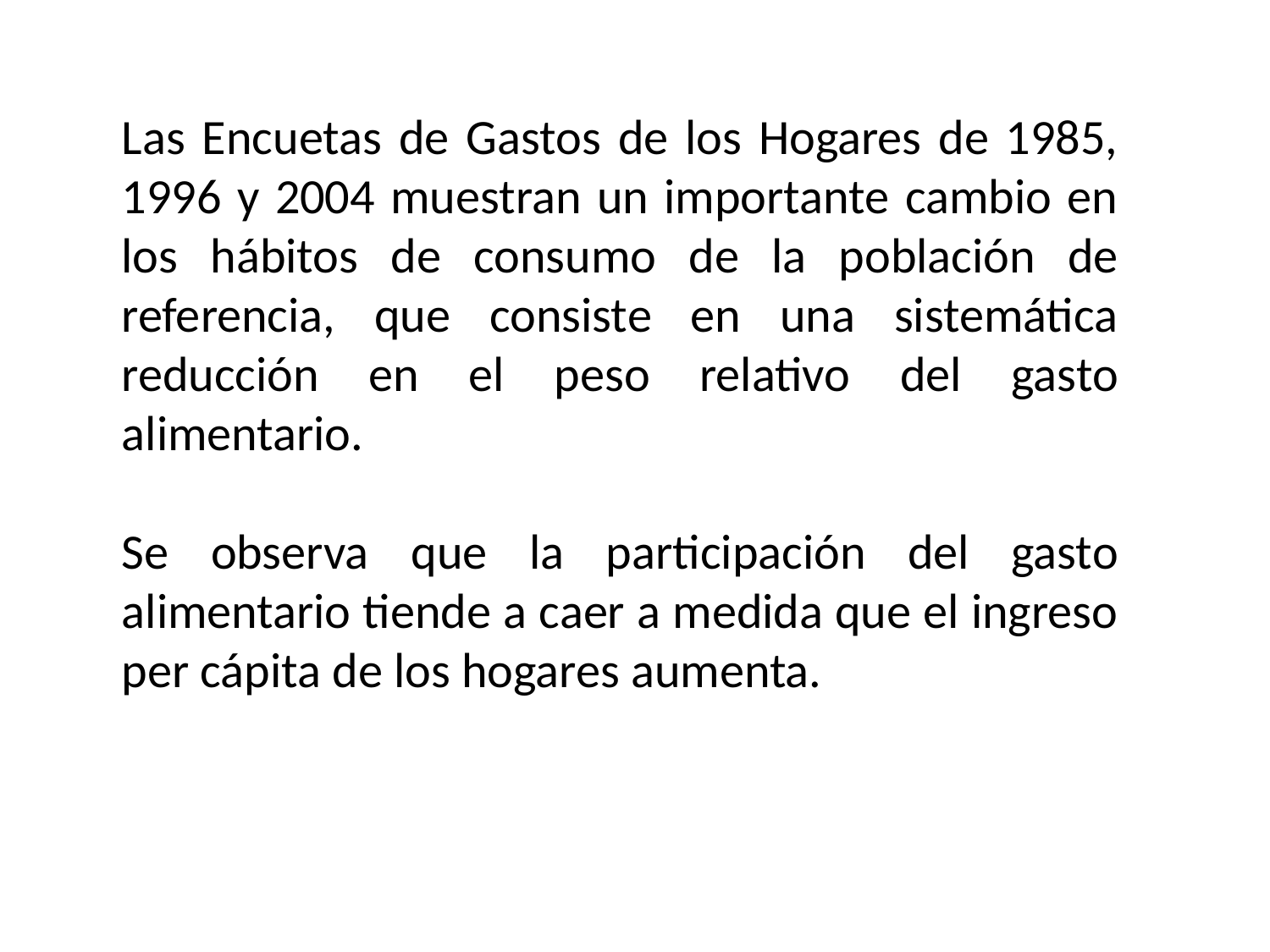

Las Encuetas de Gastos de los Hogares de 1985, 1996 y 2004 muestran un importante cambio en los hábitos de consumo de la población de referencia, que consiste en una sistemática reducción en el peso relativo del gasto alimentario.

Se observa que la participación del gasto alimentario tiende a caer a medida que el ingreso per cápita de los hogares aumenta.